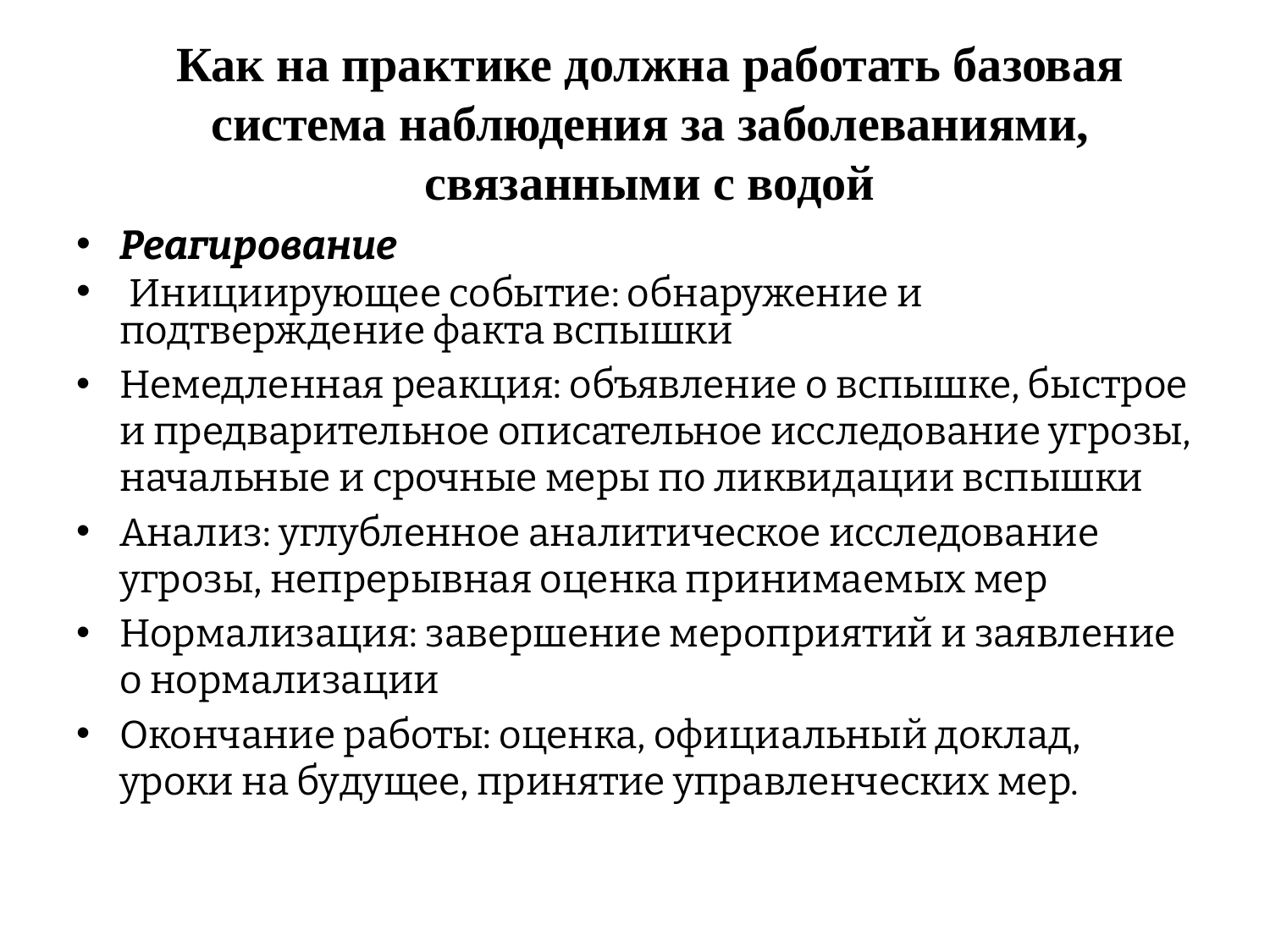

Как на практике должна работать базовая система наблюдения за заболеваниями, связанными с водой
Реагирование
 Инициирующее событие: обнаружение и подтверждение факта вспышки
Немедленная реакция: объявление о вспышке, быстрое и предварительное описательное исследование угрозы, начальные и срочные меры по ликвидации вспышки
Анализ: углубленное аналитическое исследование угрозы, непрерывная оценка принимаемых мер
Нормализация: завершение мероприятий и заявление о нормализации
Окончание работы: оценка, официальный доклад, уроки на будущее, принятие управленческих мер.